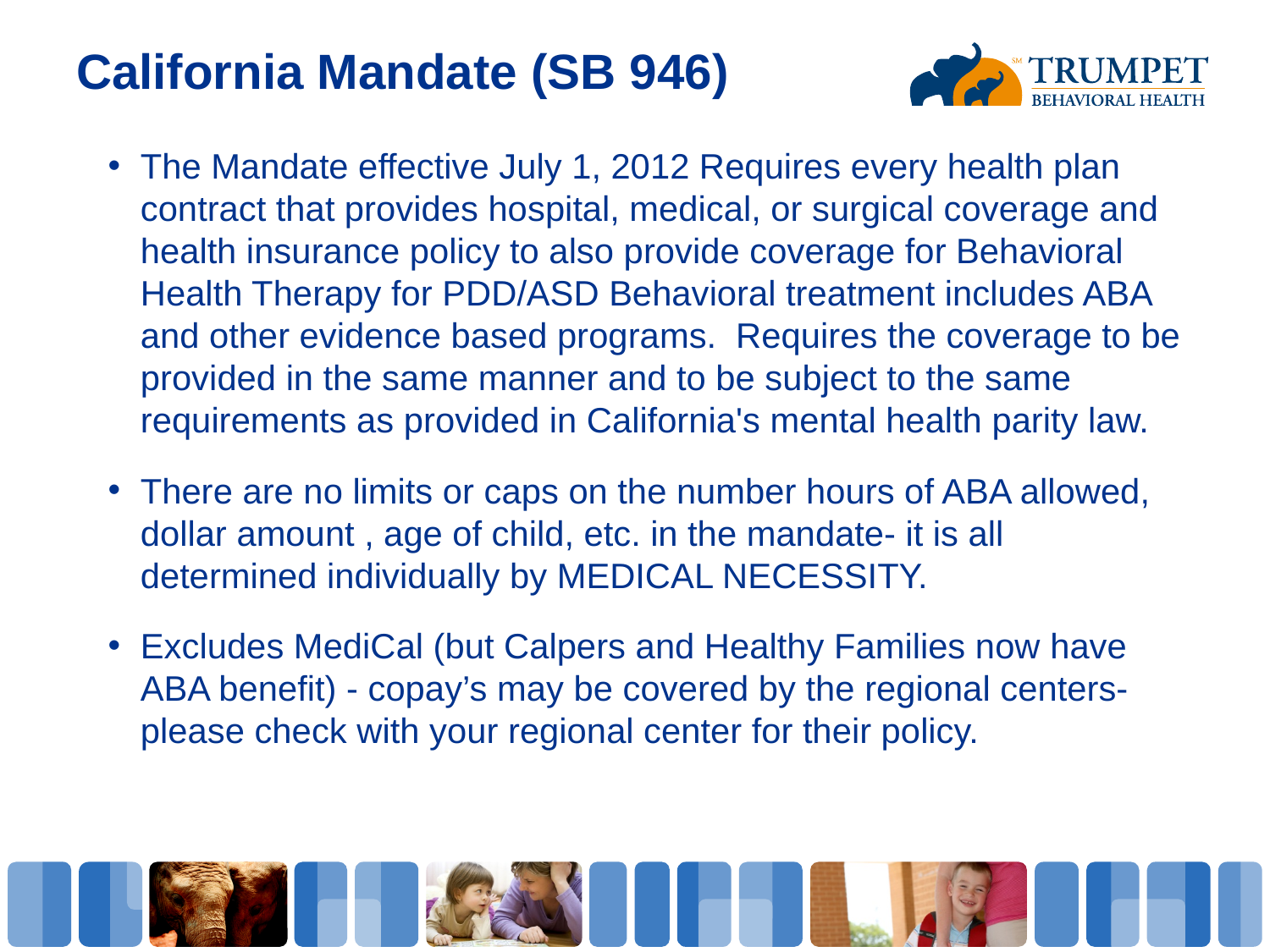

California Mandate (SB 946)
The Mandate effective July 1, 2012 Requires every health plan contract that provides hospital, medical, or surgical coverage and health insurance policy to also provide coverage for Behavioral Health Therapy for PDD/ASD Behavioral treatment includes ABA and other evidence based programs.  Requires the coverage to be provided in the same manner and to be subject to the same requirements as provided in California's mental health parity law.
There are no limits or caps on the number hours of ABA allowed, dollar amount , age of child, etc. in the mandate- it is all determined individually by MEDICAL NECESSITY.
Excludes MediCal (but Calpers and Healthy Families now have ABA benefit) - copay’s may be covered by the regional centers- please check with your regional center for their policy.